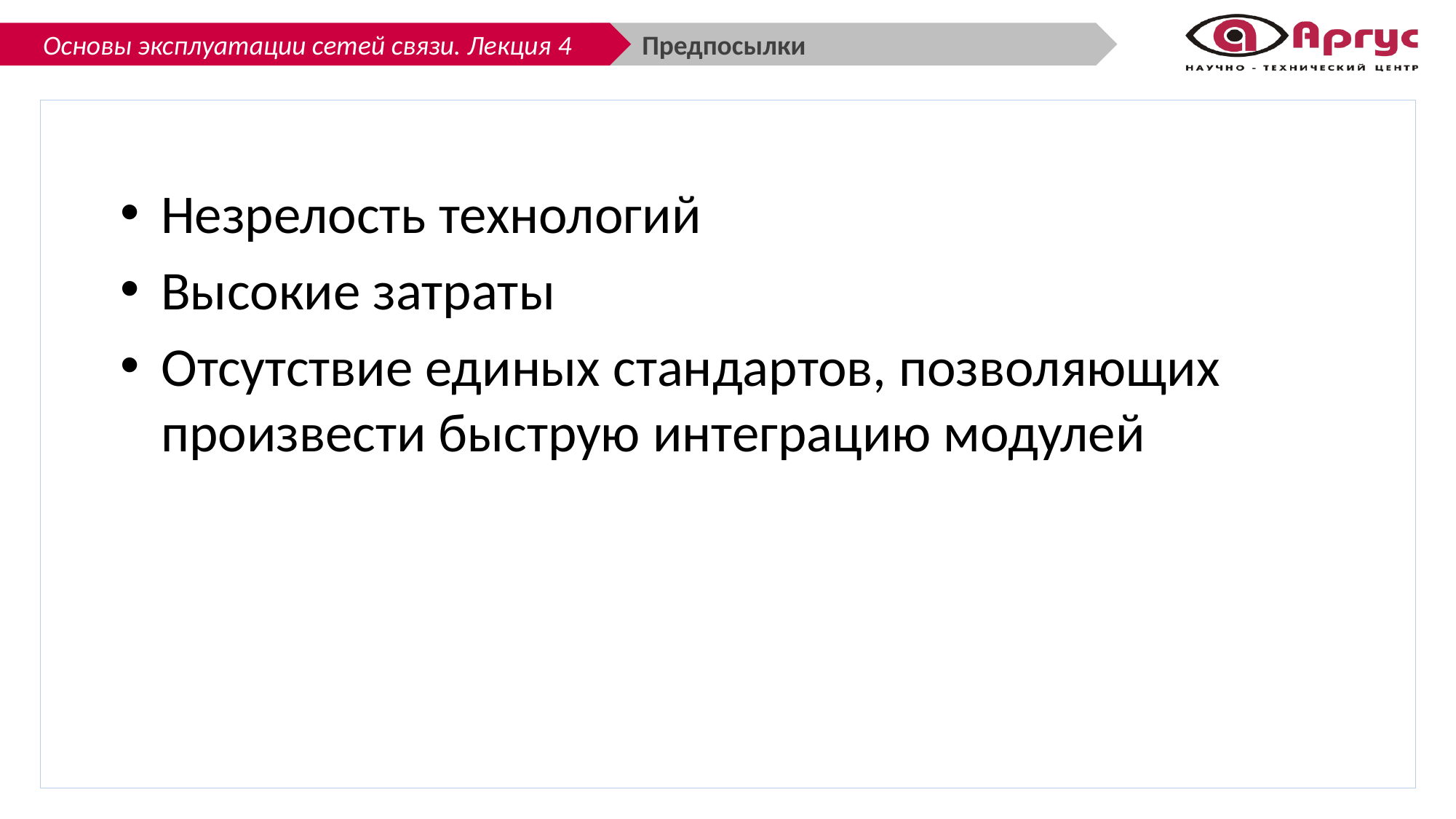

Предпосылки
Незрелость технологий
Высокие затраты
Отсутствие единых стандартов, позволяющих произвести быструю интеграцию модулей